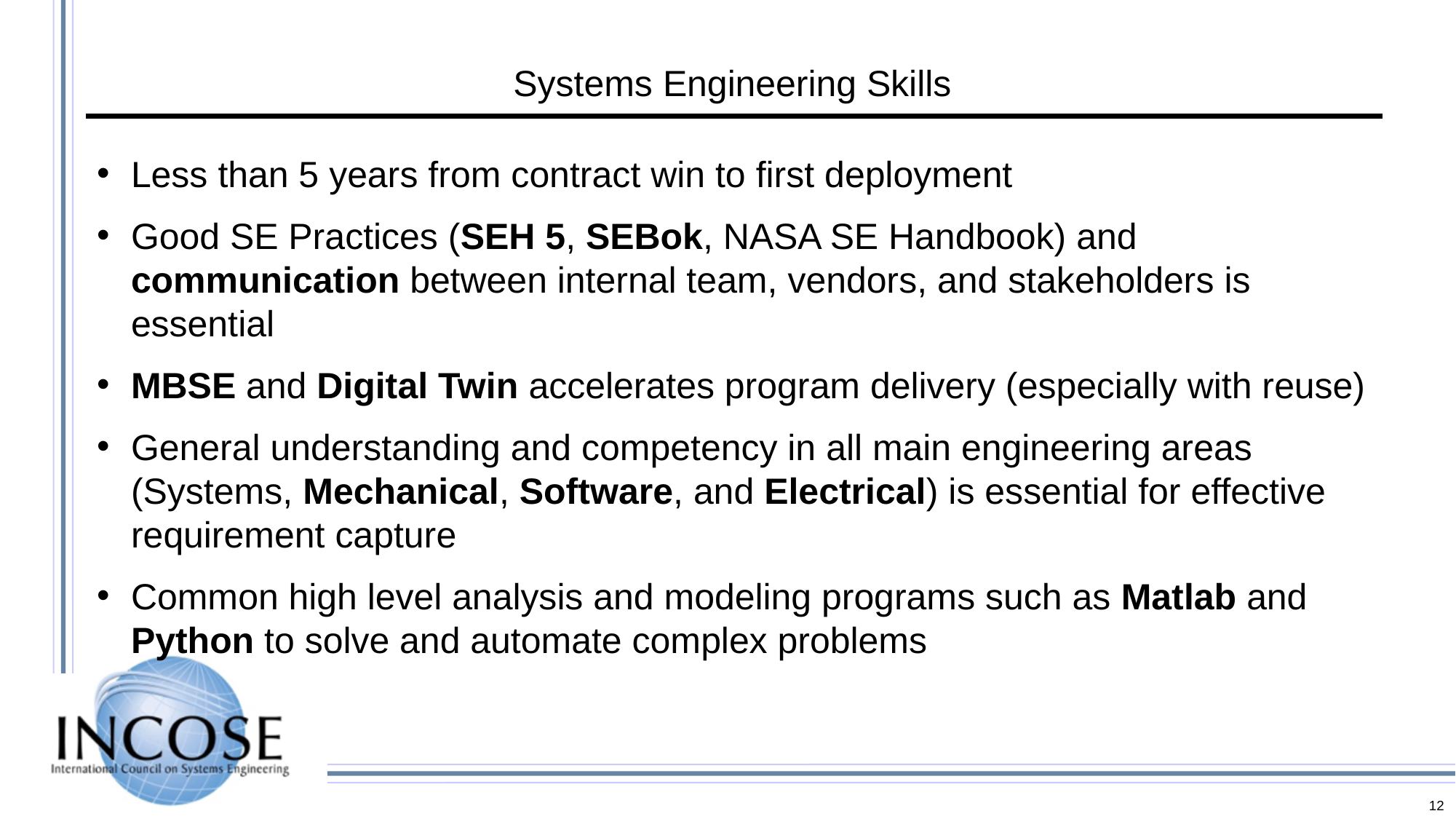

# Systems Engineering Skills
Less than 5 years from contract win to first deployment
Good SE Practices (SEH 5, SEBok, NASA SE Handbook) and communication between internal team, vendors, and stakeholders is essential
MBSE and Digital Twin accelerates program delivery (especially with reuse)
General understanding and competency in all main engineering areas (Systems, Mechanical, Software, and Electrical) is essential for effective requirement capture
Common high level analysis and modeling programs such as Matlab and Python to solve and automate complex problems

12